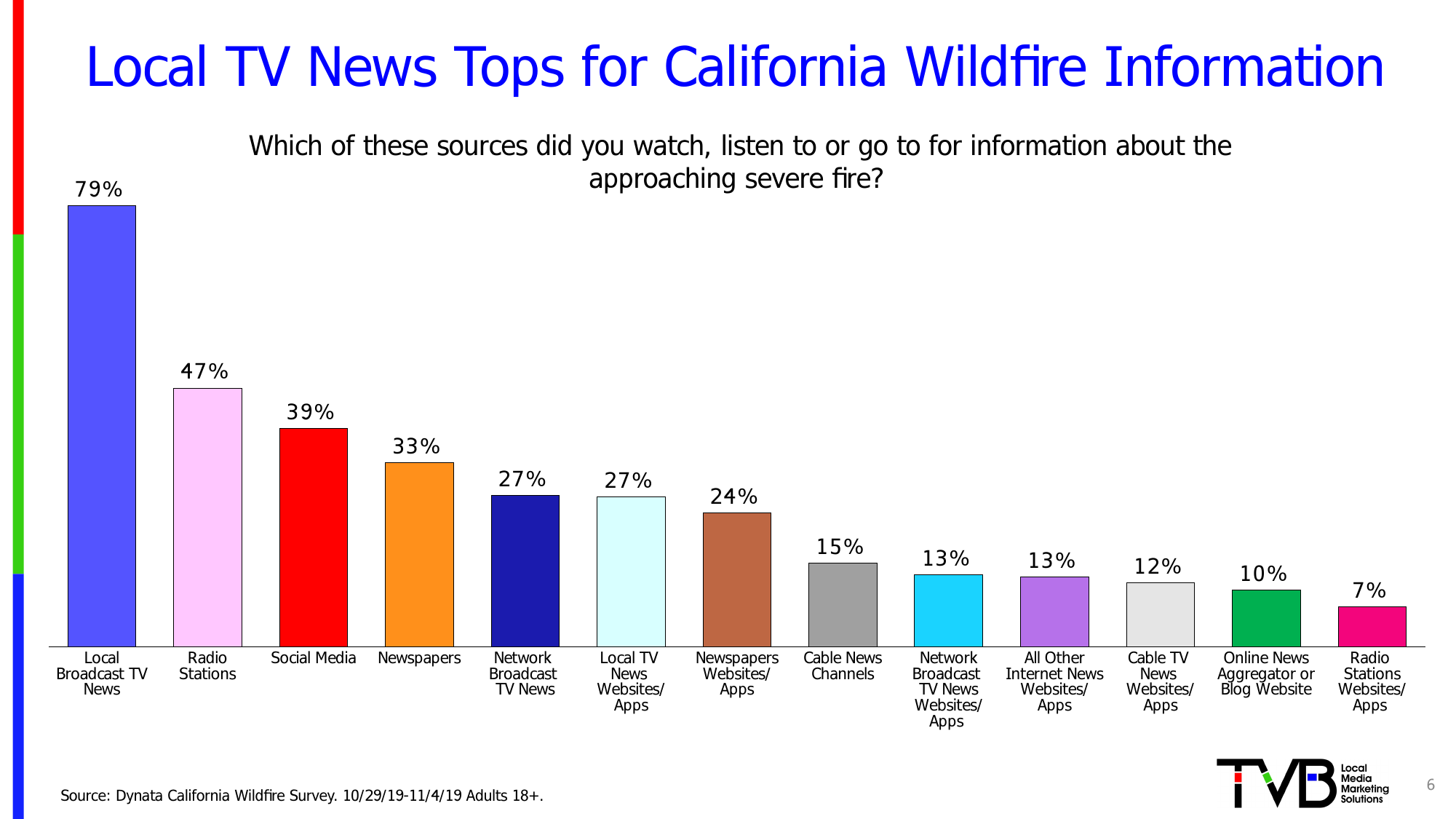

# Local TV News Tops for California Wildfire Information

### Chart

| Category | Column3 |
|---|---|
| Local Broadcast TV News | 0.794 |
| Radio Stations | 0.466 |
| Social Media | 0.393 |
| Newspapers | 0.332 |
| Network
Broadcast
TV News | 0.272 |
| Local TV
News
Websites/Apps | 0.27 |
| Newspapers Websites/
Apps | 0.241 |
| Cable News Channels | 0.151 |
| Network Broadcast
TV News Websites/Apps  | 0.13 |
| All Other Internet News Websites/
Apps | 0.126 |
| Cable TV
News
Websites/Apps | 0.115 |
| Online News Aggregator or Blog Website | 0.102 |
| Radio
Stations Websites/
Apps  | 0.072 |
 Which of these sources did you watch, listen to or go to for information about the approaching severe fire?
6
Source: Dynata California Wildfire Survey. 10/29/19-11/4/19 Adults 18+.